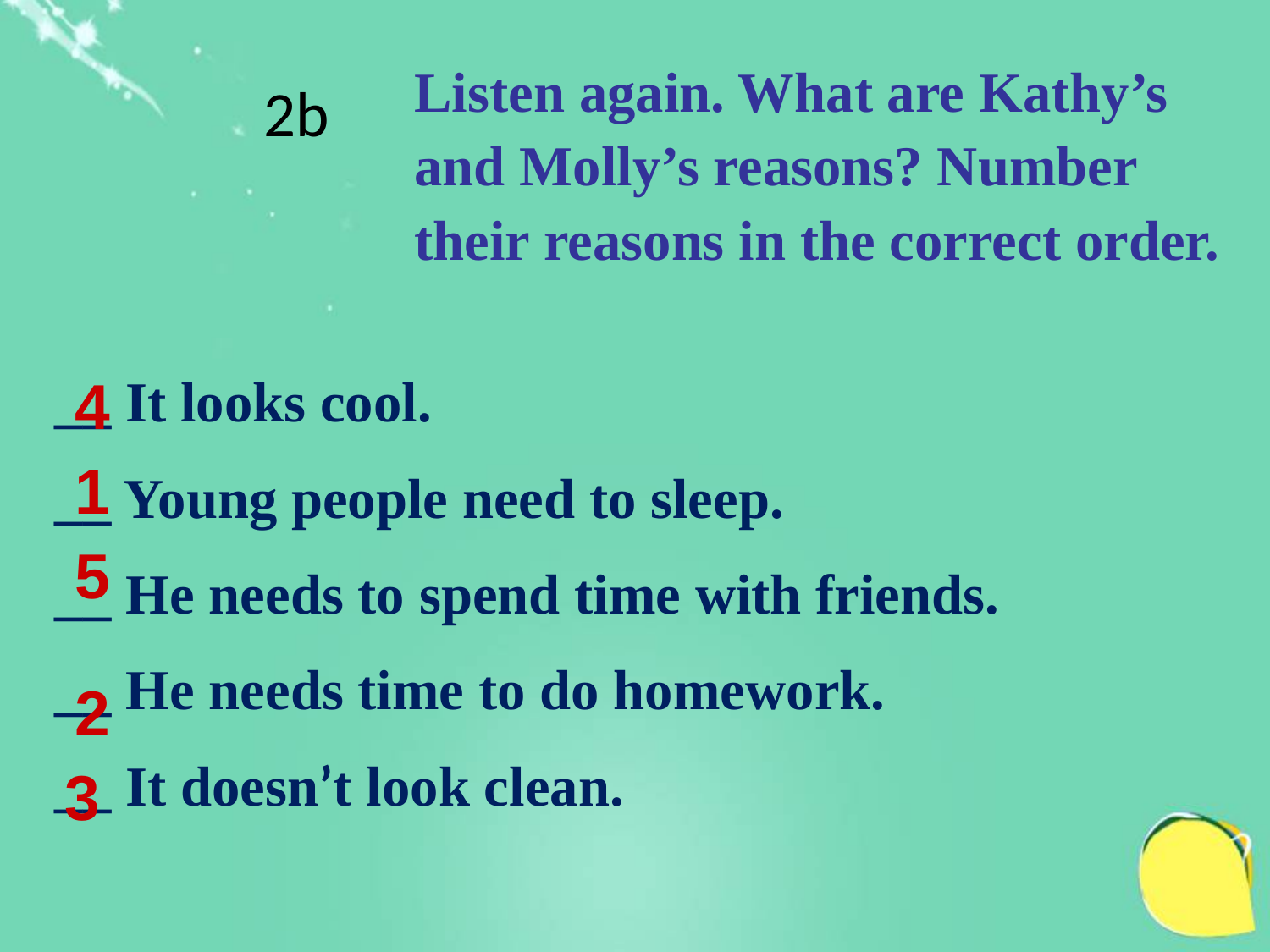

Listen again. What are Kathy’s and Molly’s reasons? Number their reasons in the correct order.
2b
__ It looks cool.
__ Young people need to sleep.
__ He needs to spend time with friends.
__ He needs time to do homework.
__ It doesn’t look clean.
4
1
5
2
3